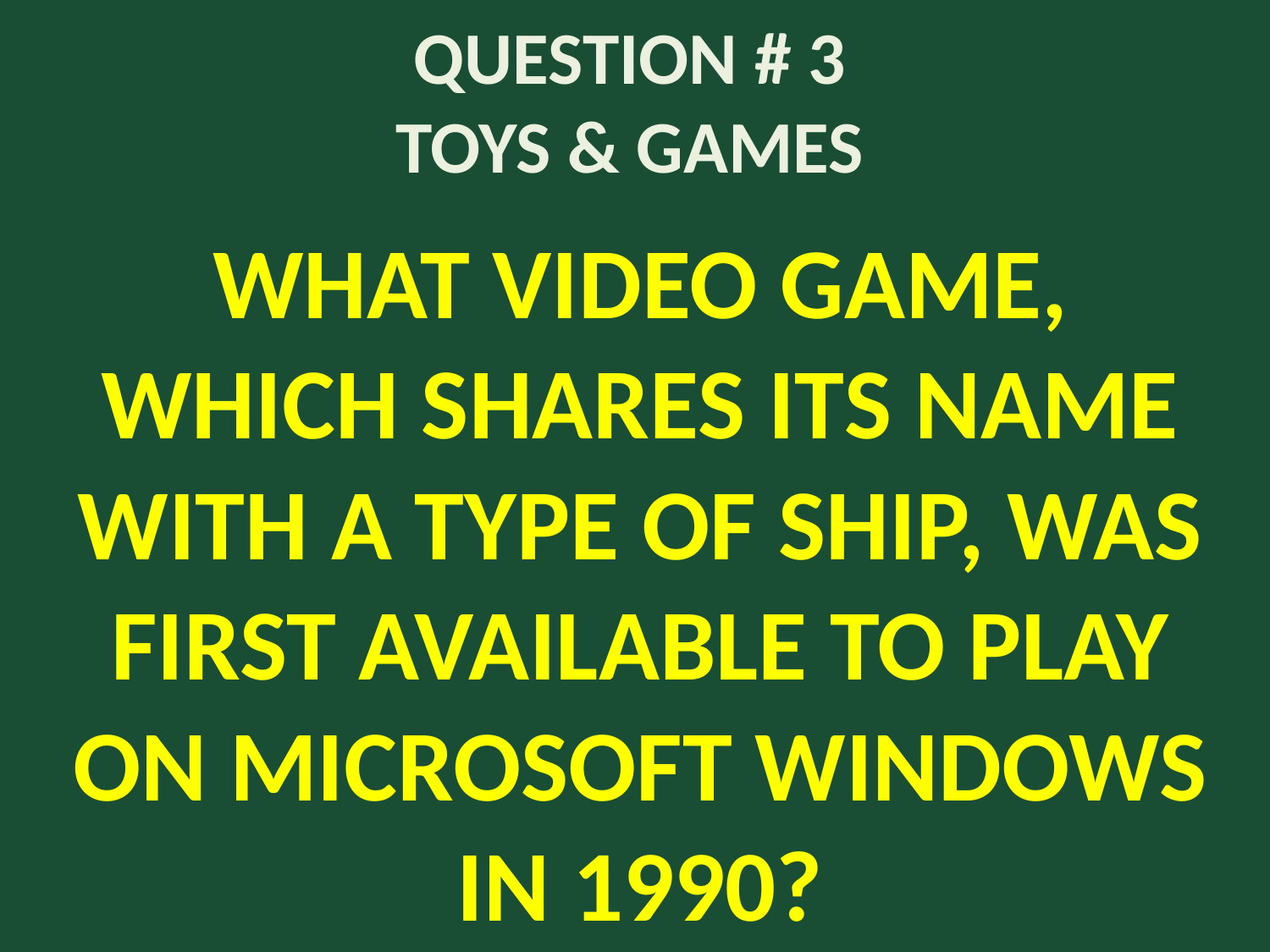

# QUESTION # 3 TOYS & GAMES
WHAT VIDEO GAME, WHICH SHARES ITS NAME WITH A TYPE OF SHIP, WAS FIRST AVAILABLE TO PLAY ON MICROSOFT WINDOWS IN 1990?